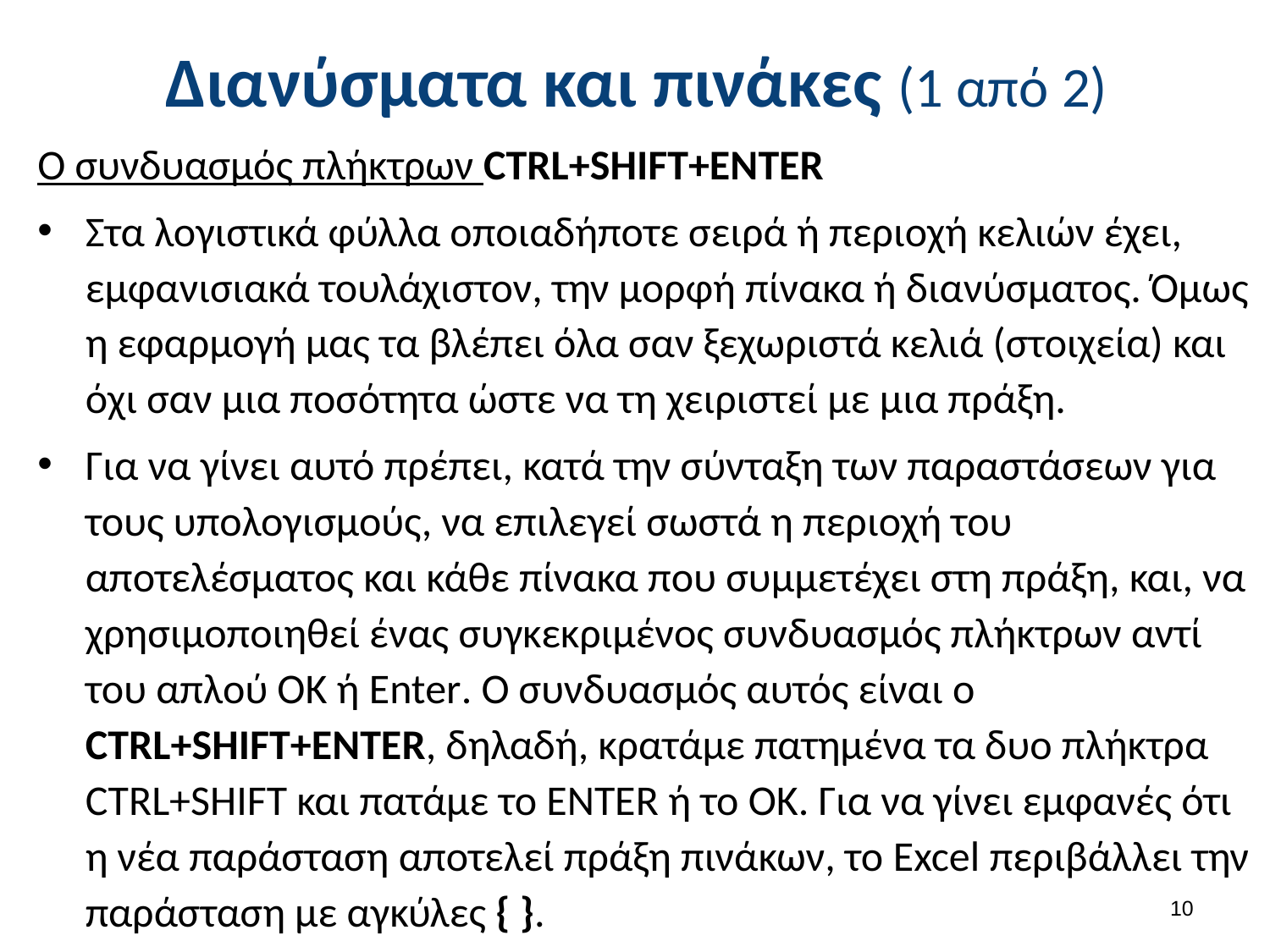

# Διανύσματα και πινάκες (1 από 2)
Ο συνδυασμός πλήκτρων CTRL+SHIFT+ENTER
Στα λογιστικά φύλλα οποιαδήποτε σειρά ή περιοχή κελιών έχει, εμφανισιακά τουλάχιστον, την μορφή πίνακα ή διανύσματος. Όμως η εφαρμογή μας τα βλέπει όλα σαν ξεχωριστά κελιά (στοιχεία) και όχι σαν μια ποσότητα ώστε να τη χειριστεί με μια πράξη.
Για να γίνει αυτό πρέπει, κατά την σύνταξη των παραστάσεων για τους υπολογισμούς, να επιλεγεί σωστά η περιοχή του αποτελέσματος και κάθε πίνακα που συμμετέχει στη πράξη, και, να χρησιμοποιηθεί ένας συγκεκριμένος συνδυασμός πλήκτρων αντί του απλού ΟΚ ή Enter. Ο συνδυασμός αυτός είναι ο  CTRL+SHIFT+ENTER, δηλαδή, κρατάμε πατημένα τα δυο πλήκτρα CTRL+SHIFT και πατάμε το ENTER ή το ΟΚ. Για να γίνει εμφανές ότι η νέα παράσταση αποτελεί πράξη πινάκων, το Excel περιβάλλει την παράσταση με αγκύλες { }.
10